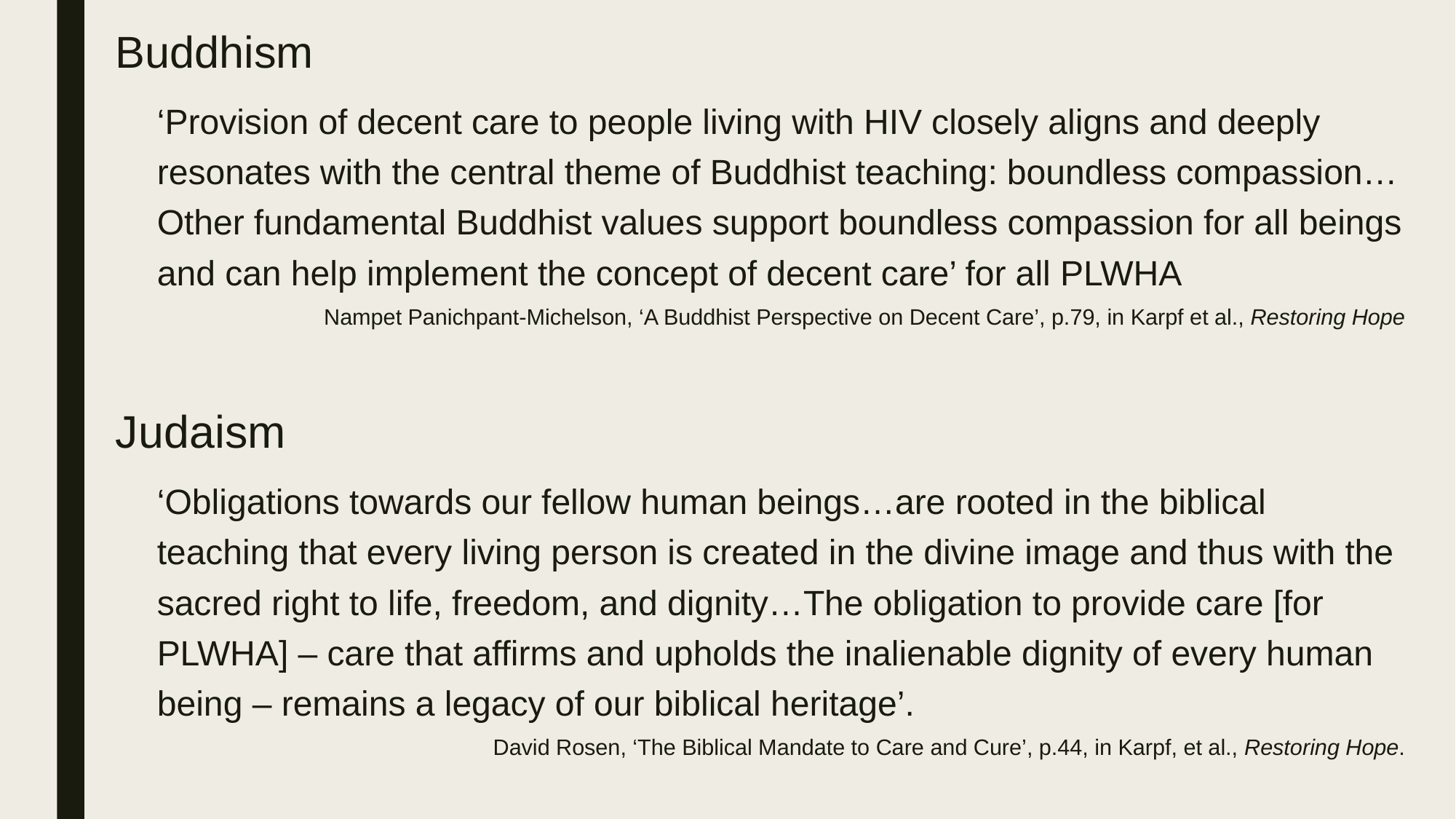

Buddhism
‘Provision of decent care to people living with HIV closely aligns and deeply resonates with the central theme of Buddhist teaching: boundless compassion…Other fundamental Buddhist values support boundless compassion for all beings and can help implement the concept of decent care’ for all PLWHA
Nampet Panichpant-Michelson, ‘A Buddhist Perspective on Decent Care’, p.79, in Karpf et al., Restoring Hope

Judaism
‘Obligations towards our fellow human beings…are rooted in the biblical teaching that every living person is created in the divine image and thus with the sacred right to life, freedom, and dignity…The obligation to provide care [for PLWHA] – care that affirms and upholds the inalienable dignity of every human being – remains a legacy of our biblical heritage’.
David Rosen, ‘The Biblical Mandate to Care and Cure’, p.44, in Karpf, et al., Restoring Hope.